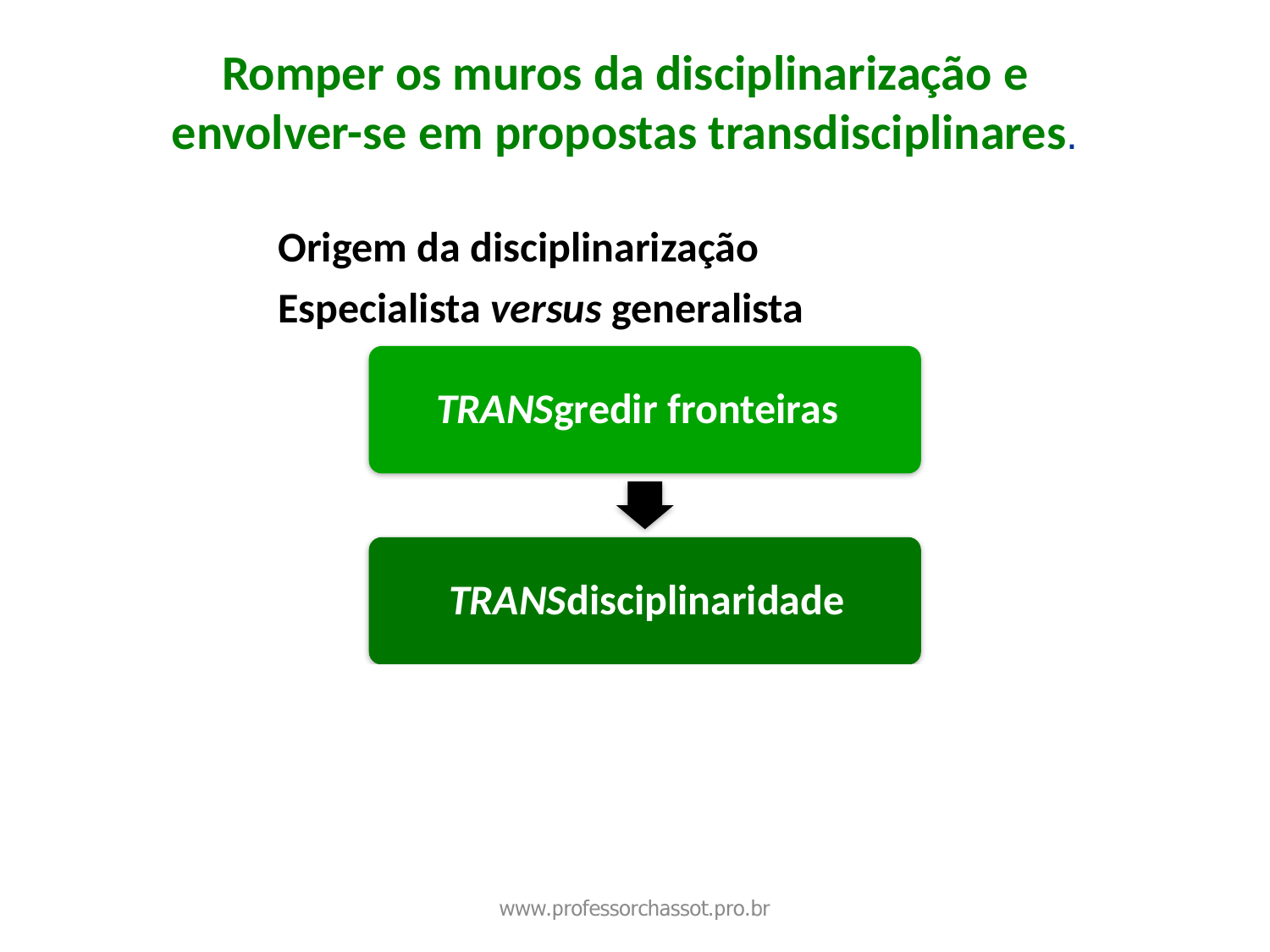

Romper os muros da disciplinarização e envolver-se em propostas transdisciplinares.
#

      Origem da disciplinarização
      Especialista versus generalista

TRANSgredir fronteiras

TRANSdisciplinaridade

INdisciplinaridade

www.professorchassot.pro.br